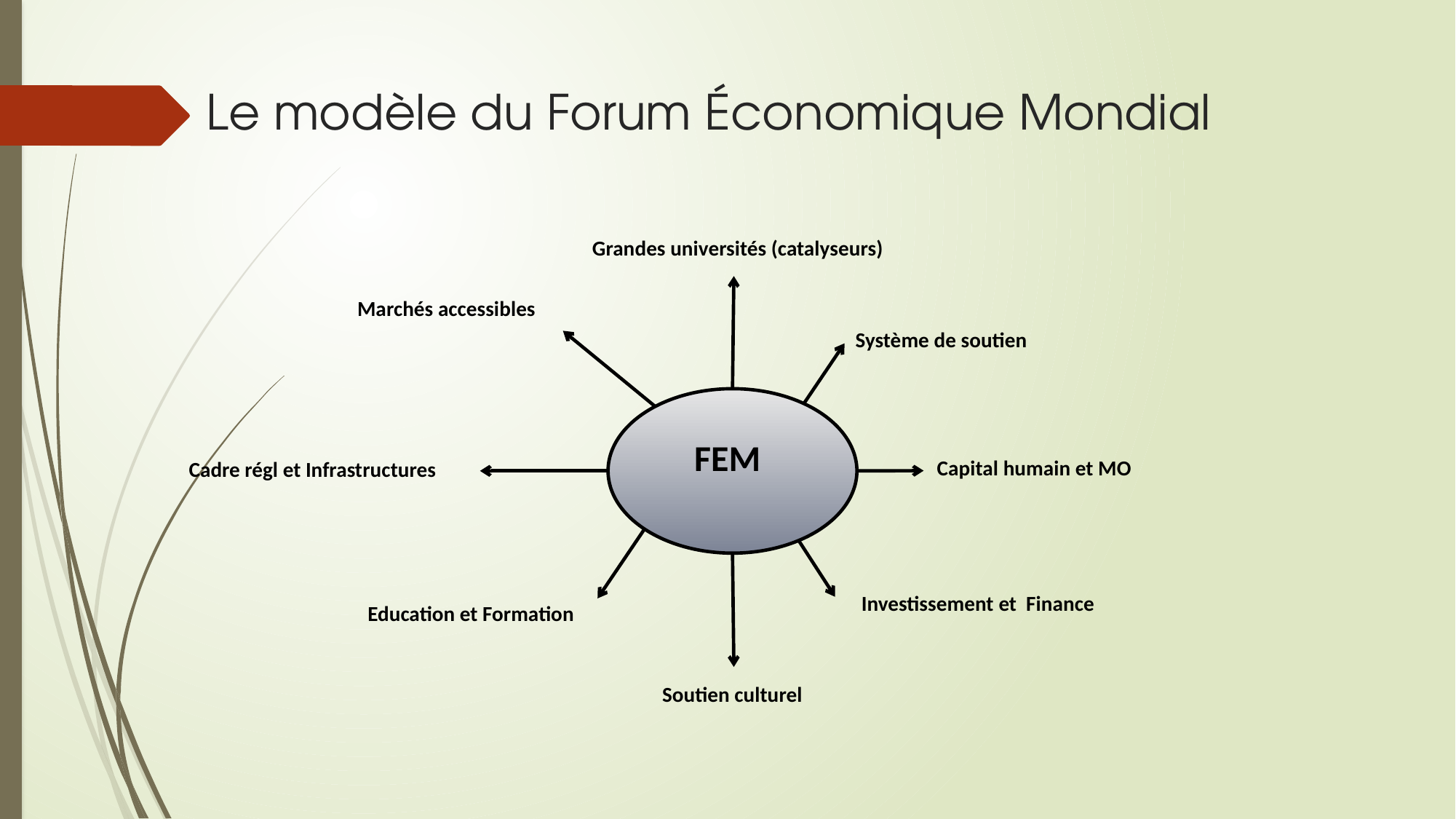

# Le modèle du Forum Économique Mondial
Grandes universités (catalyseurs)
Marchés accessibles
Système de soutien

FEM
Capital humain et MO
Cadre régl et Infrastructures
Investissement et  Finance
Education et Formation
Soutien culturel